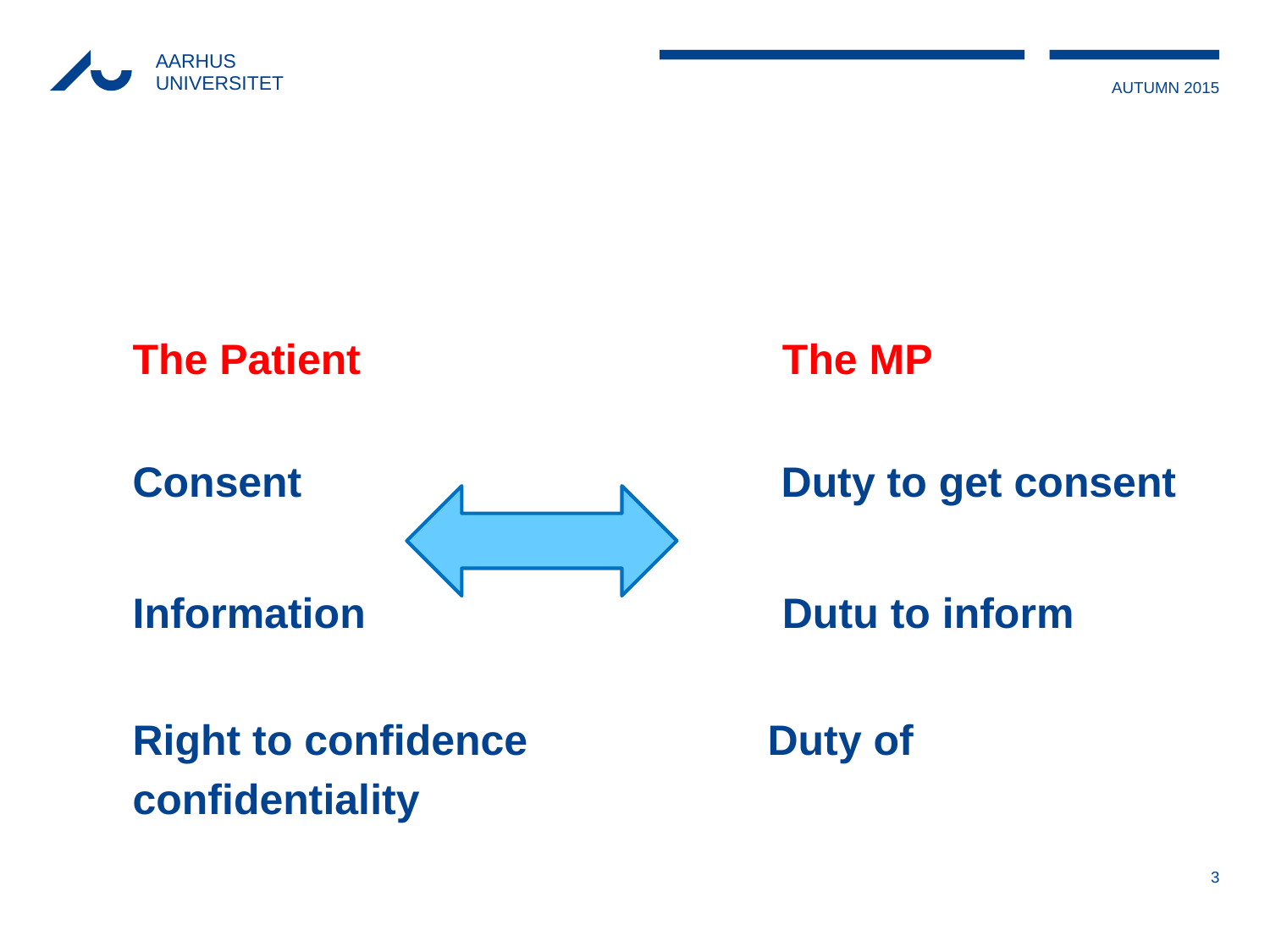

The Patient			            The MP

Consent 			        Duty to get consent

Information			            Dutu to inform

Right to confidence		Duty of confidentiality

3